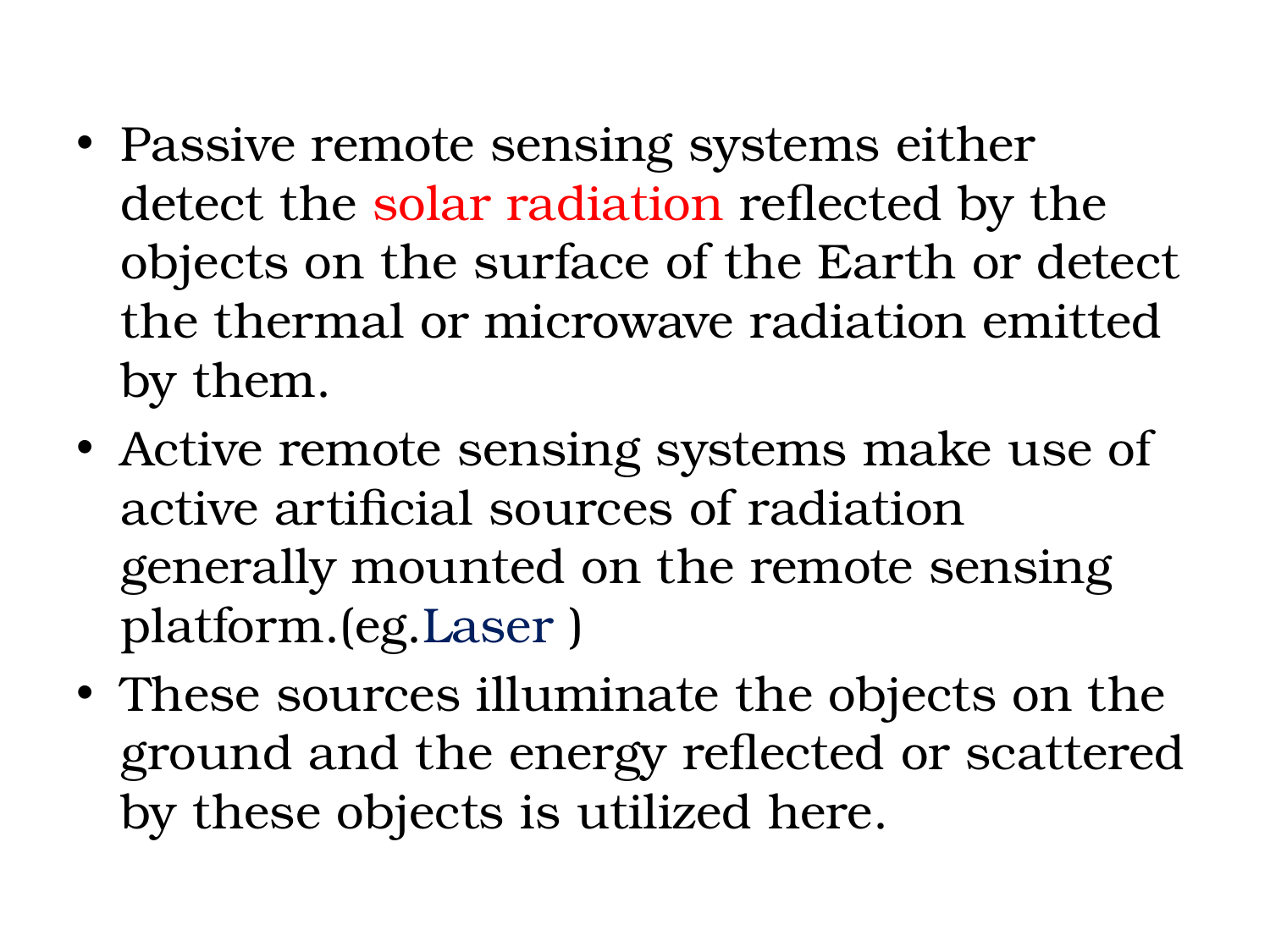

Passive remote sensing systems either detect the solar radiation reflected by the objects on the surface of the Earth or detect the thermal or microwave radiation emitted by them.
Active remote sensing systems make use of active artificial sources of radiation generally mounted on the remote sensing platform.(eg.Laser )
These sources illuminate the objects on the ground and the energy reflected or scattered by these objects is utilized here.